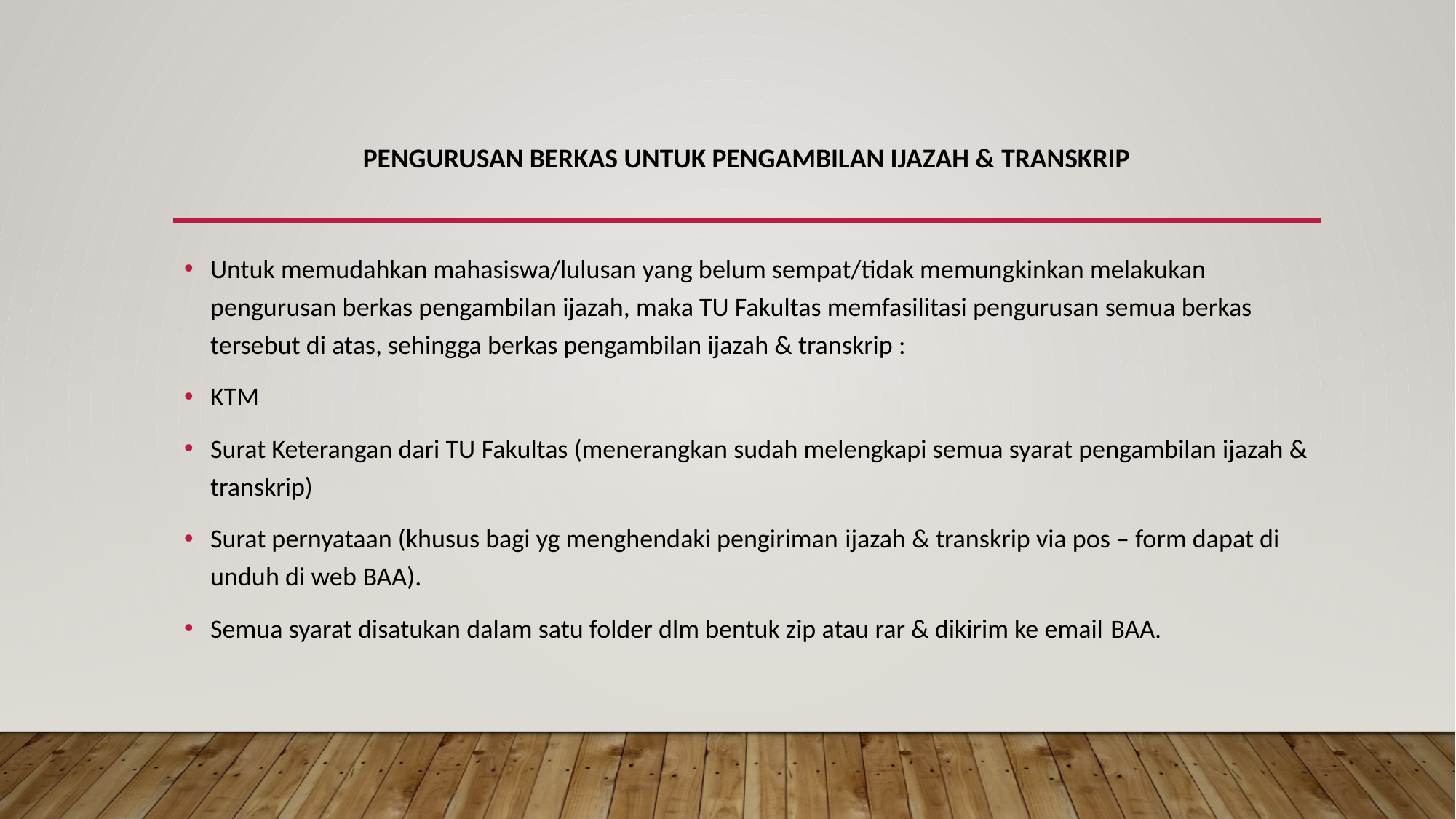

# Pengurusan berkas untuk pengambilan ijazah & transkrip
Untuk memudahkan mahasiswa/lulusan yang belum sempat/tidak memungkinkan melakukan pengurusan berkas pengambilan ijazah, maka TU Fakultas memfasilitasi pengurusan semua berkas tersebut di atas, sehingga berkas pengambilan ijazah & transkrip :
KTM
Surat Keterangan dari TU Fakultas (menerangkan sudah melengkapi semua syarat pengambilan ijazah & transkrip)
Surat pernyataan (khusus bagi yg menghendaki pengiriman ijazah & transkrip via pos – form dapat di unduh di web BAA).
Semua syarat disatukan dalam satu folder dlm bentuk zip atau rar & dikirim ke email BAA.